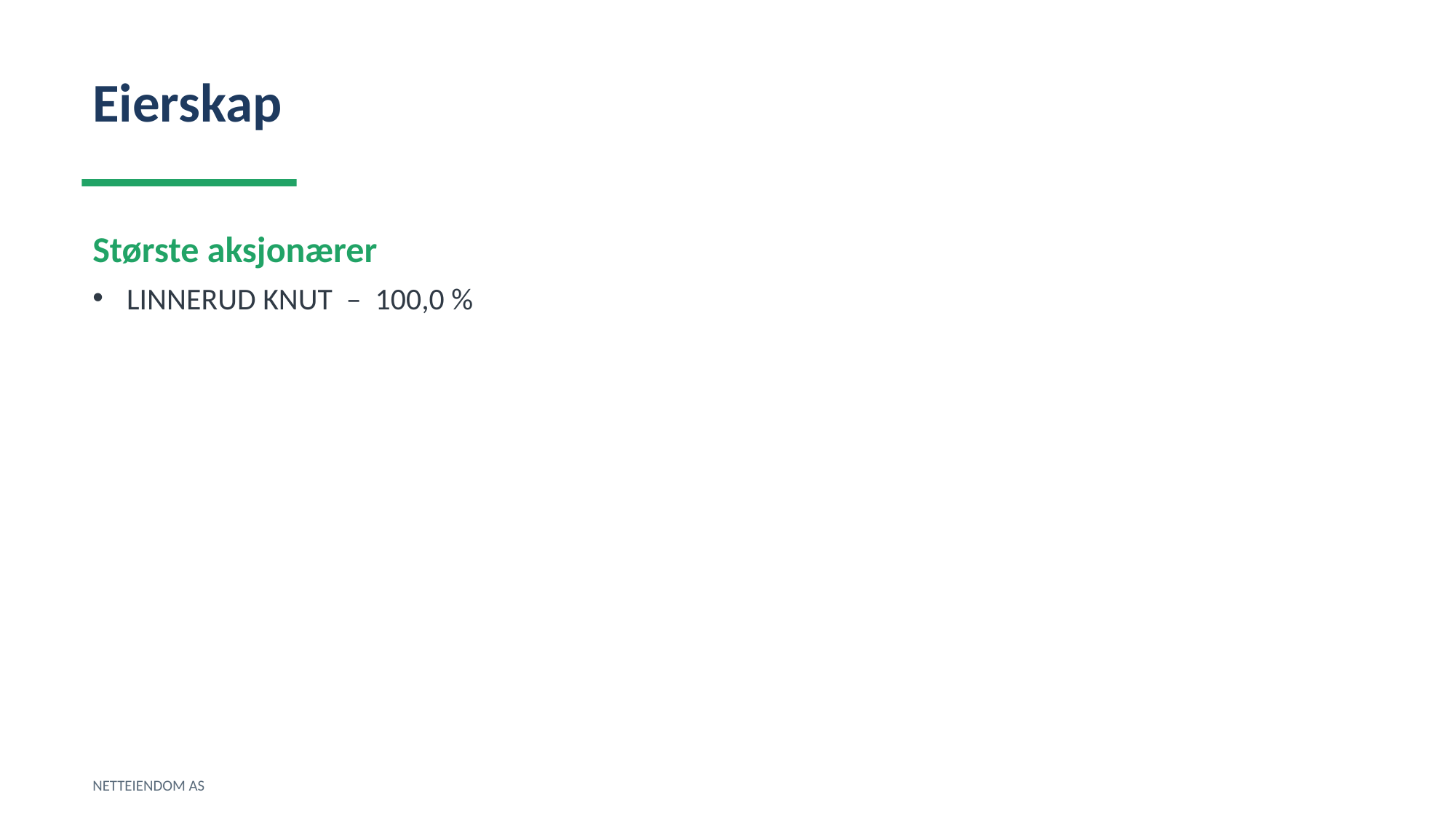

Eierskap

Største aksjonærer
LINNERUD KNUT  –  100,0 %
NETTEIENDOM AS